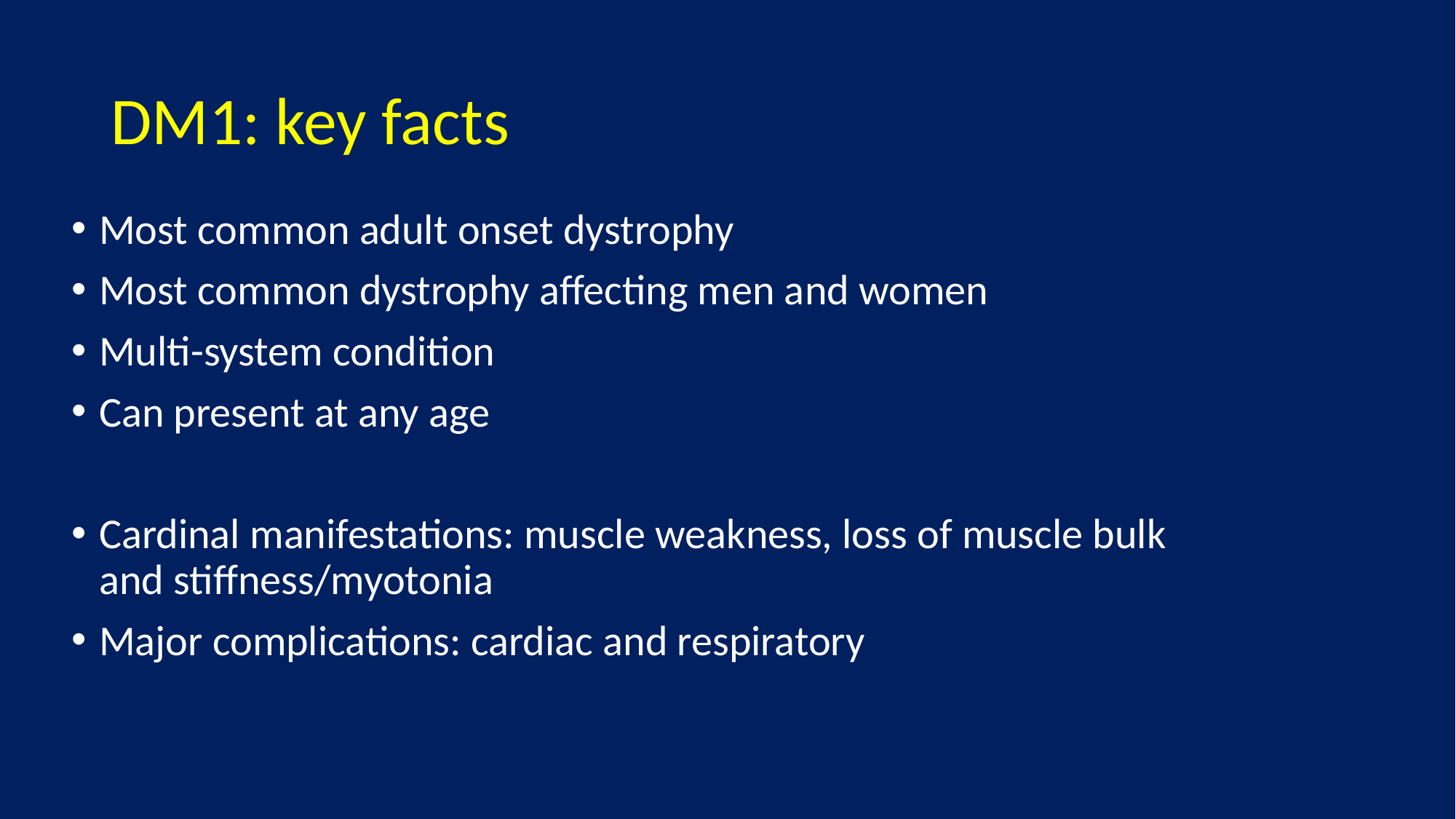

# DM1: key facts
Most common adult onset dystrophy
Most common dystrophy affecting men and women
Multi-system condition
Can present at any age

Cardinal manifestations: muscle weakness, loss of muscle bulk and stiffness/myotonia
Major complications: cardiac and respiratory